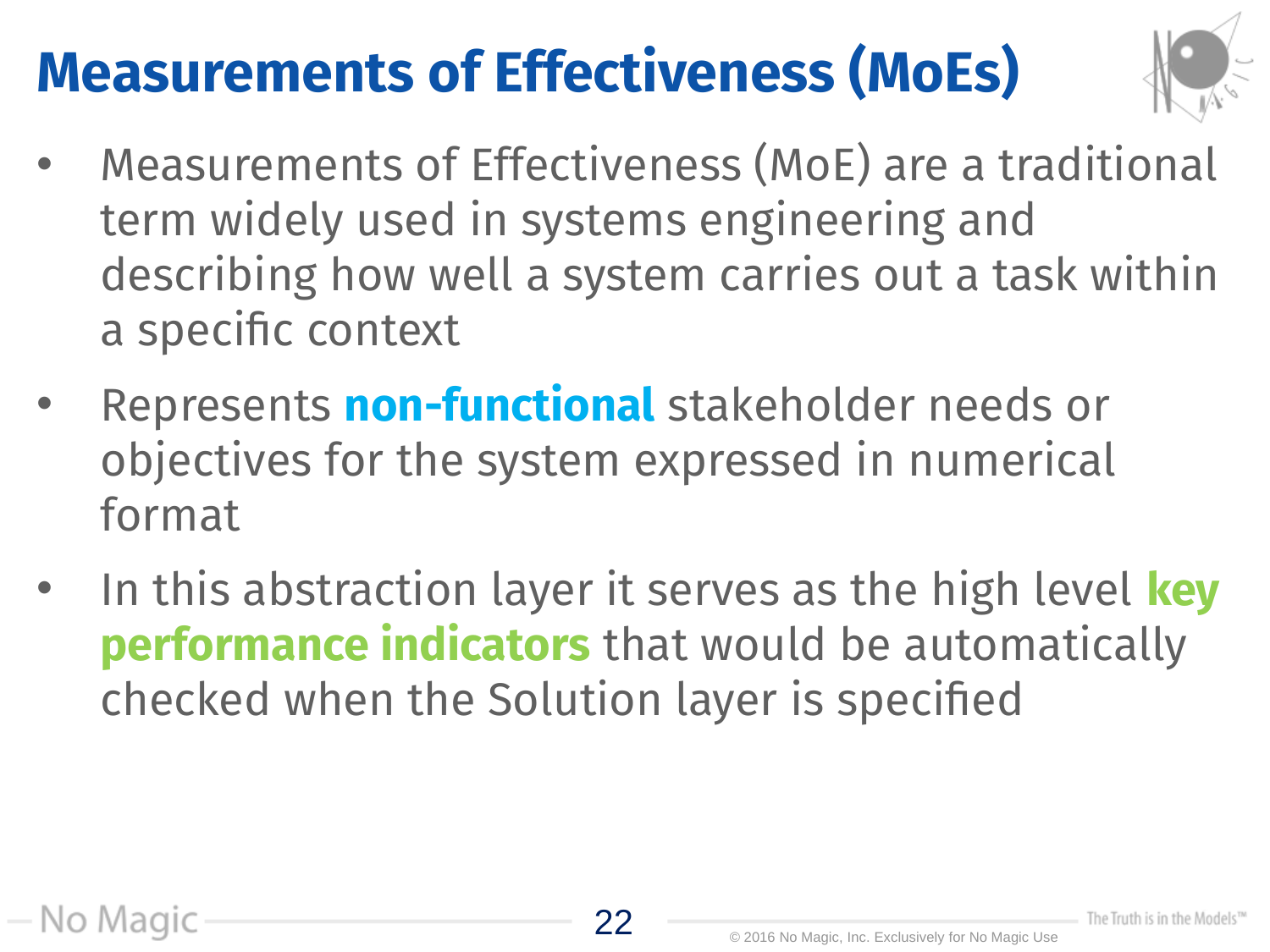

# Measurements of Effectiveness (MoEs)
Measurements of Effectiveness (MoE) are a traditional term widely used in systems engineering and describing how well a system carries out a task within a specific context
Represents non-functional stakeholder needs or objectives for the system expressed in numerical format
In this abstraction layer it serves as the high level key performance indicators that would be automatically checked when the Solution layer is specified
22
22
© 2016 No Magic, Inc. Exclusively for No Magic Use